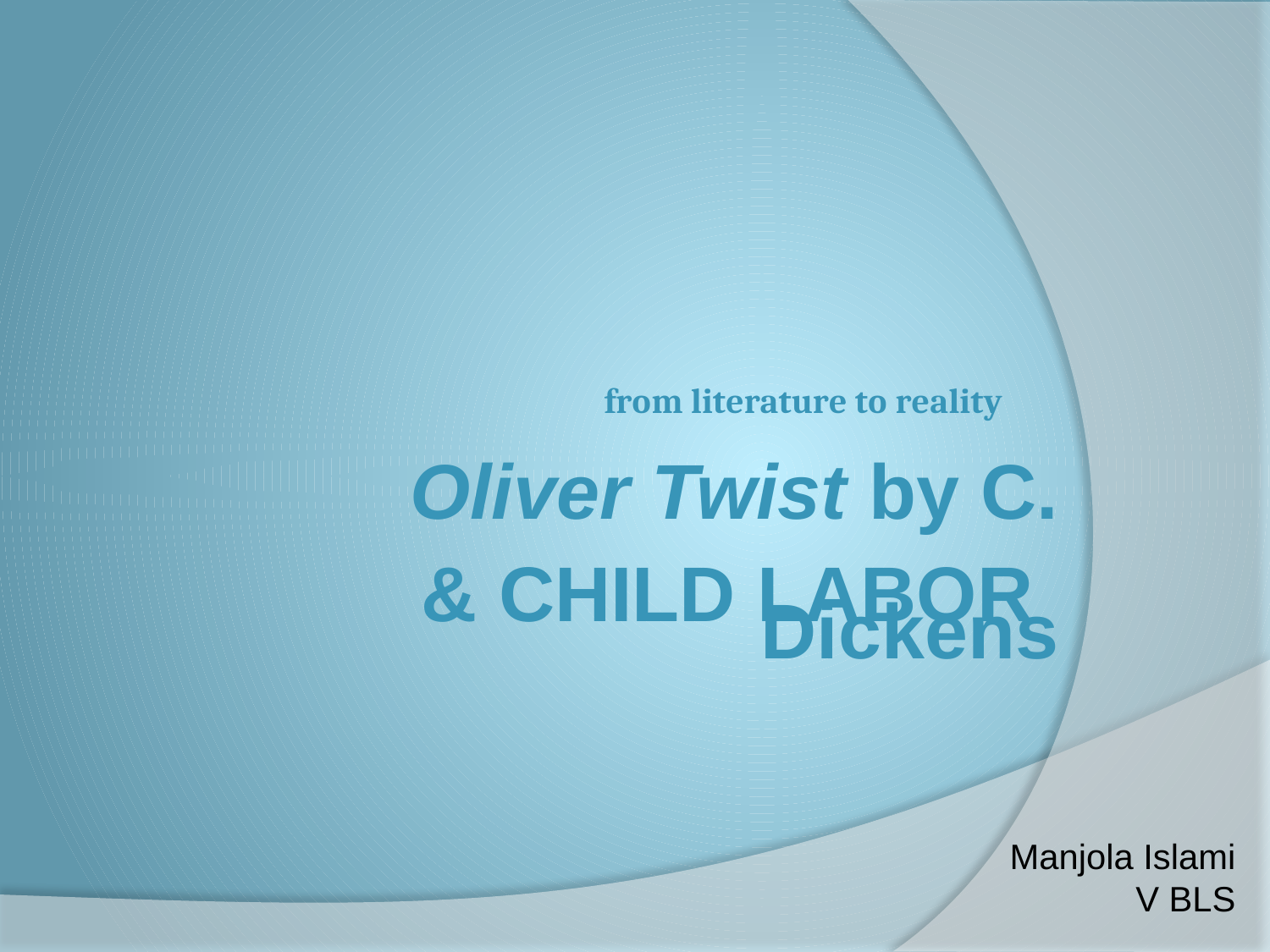

from literature to reality
# Oliver Twist by C. Dickens
& CHILD LABOR
Manjola Islami
V BLS